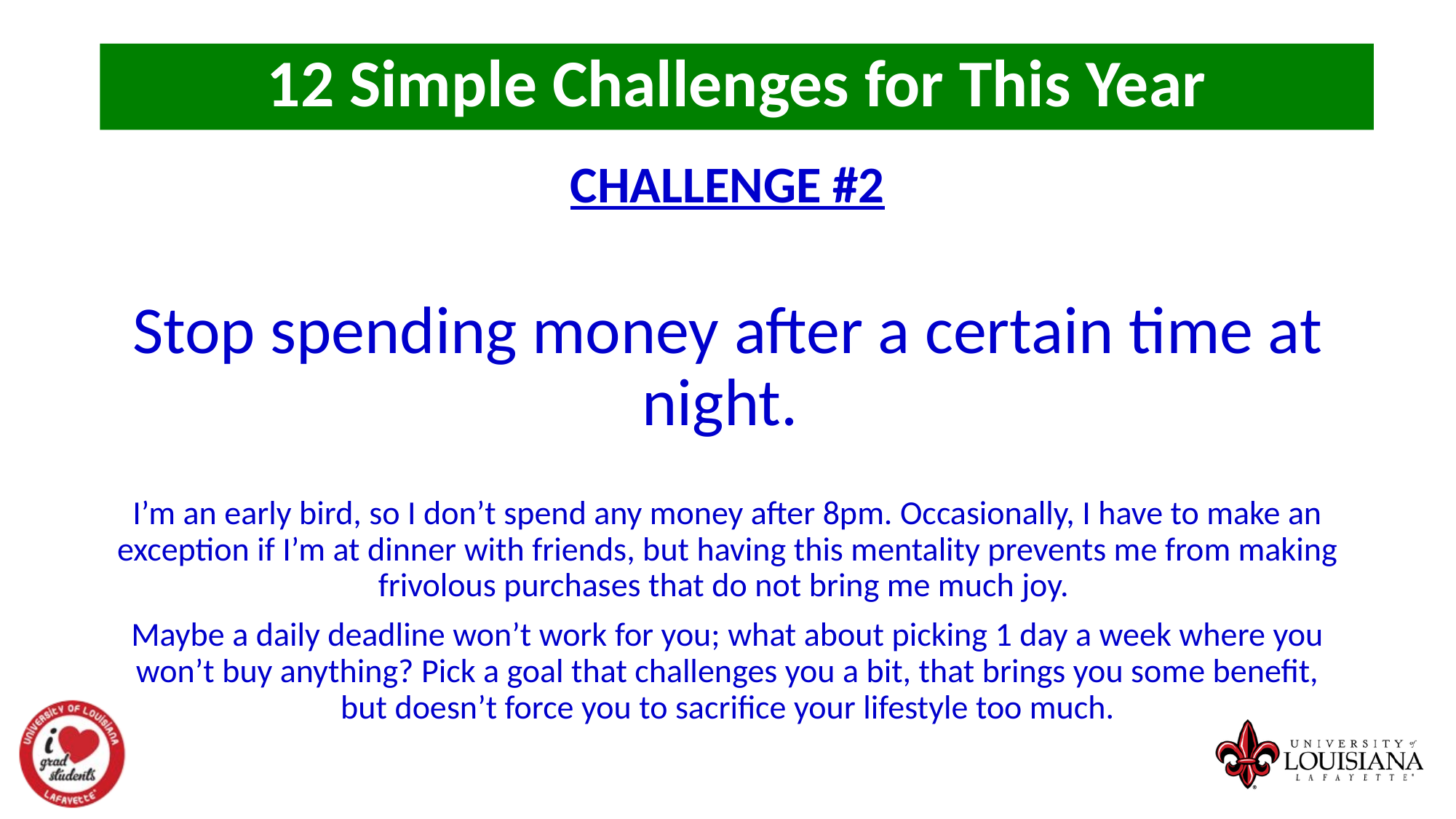

12 Simple Challenges for This Year
CHALLENGE #2

Stop spending money after a certain time at night.
I’m an early bird, so I don’t spend any money after 8pm. Occasionally, I have to make an exception if I’m at dinner with friends, but having this mentality prevents me from making frivolous purchases that do not bring me much joy.
Maybe a daily deadline won’t work for you; what about picking 1 day a week where you won’t buy anything? Pick a goal that challenges you a bit, that brings you some benefit, but doesn’t force you to sacrifice your lifestyle too much.